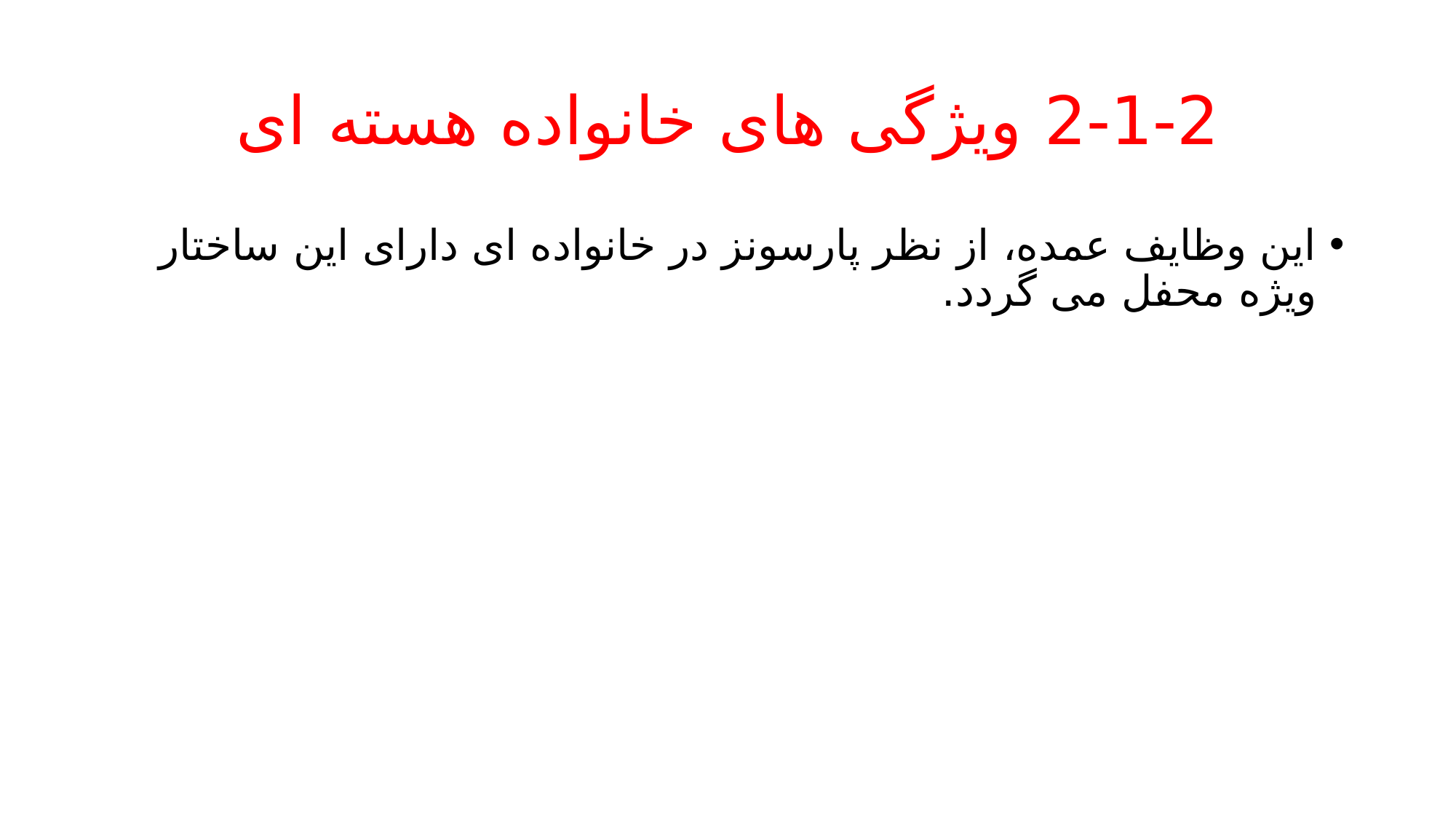

# 2-1-2 ویژگی های خانواده هسته ای
این وظایف عمده، از نظر پارسونز در خانواده ای دارای این ساختار ویژه محفل می گردد.